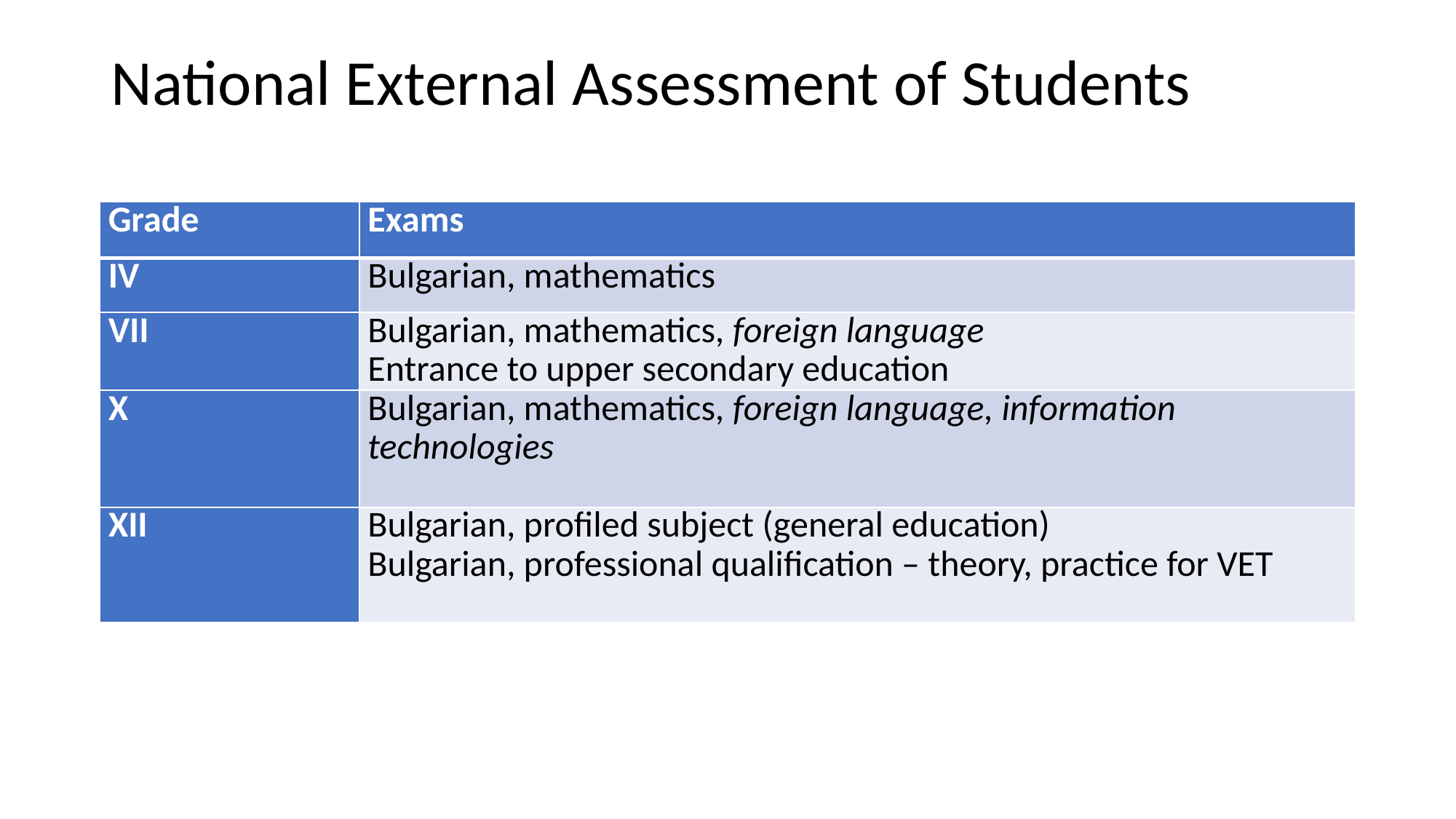

# National External Assessment of Students

| Grade | Exams |
| --- | --- |
| IV | Bulgarian, mathematics |
| VII | Bulgarian, mathematics, foreign language Entrance to upper secondary education |
| X | Bulgarian, mathematics, foreign language, information technologies |
| XII | Bulgarian, profiled subject (general education) Bulgarian, professional qualification – theory, practice for VET |